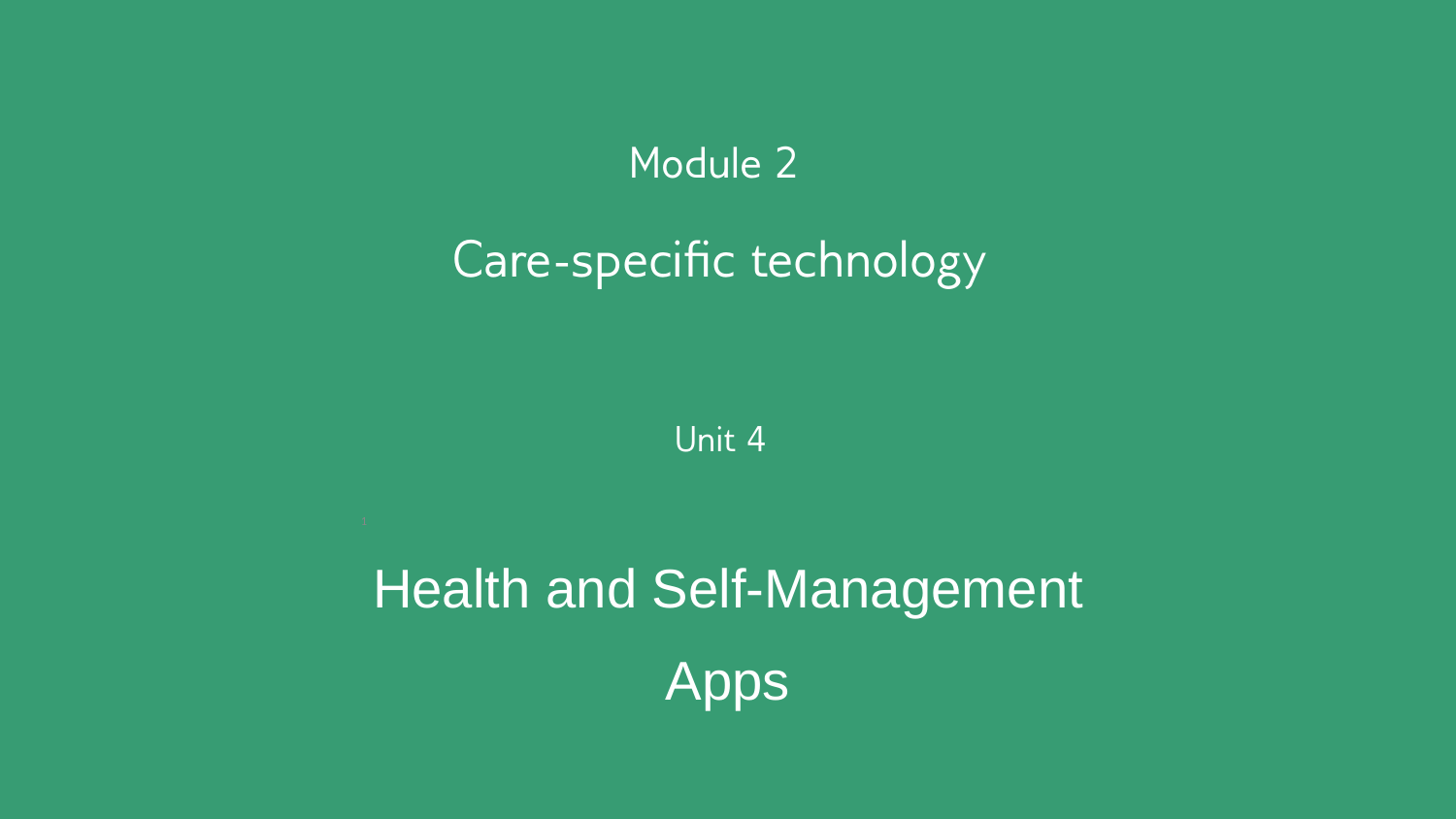

Module 2
Care-specific technology

Unit 4
1
Health and Self-Management Apps